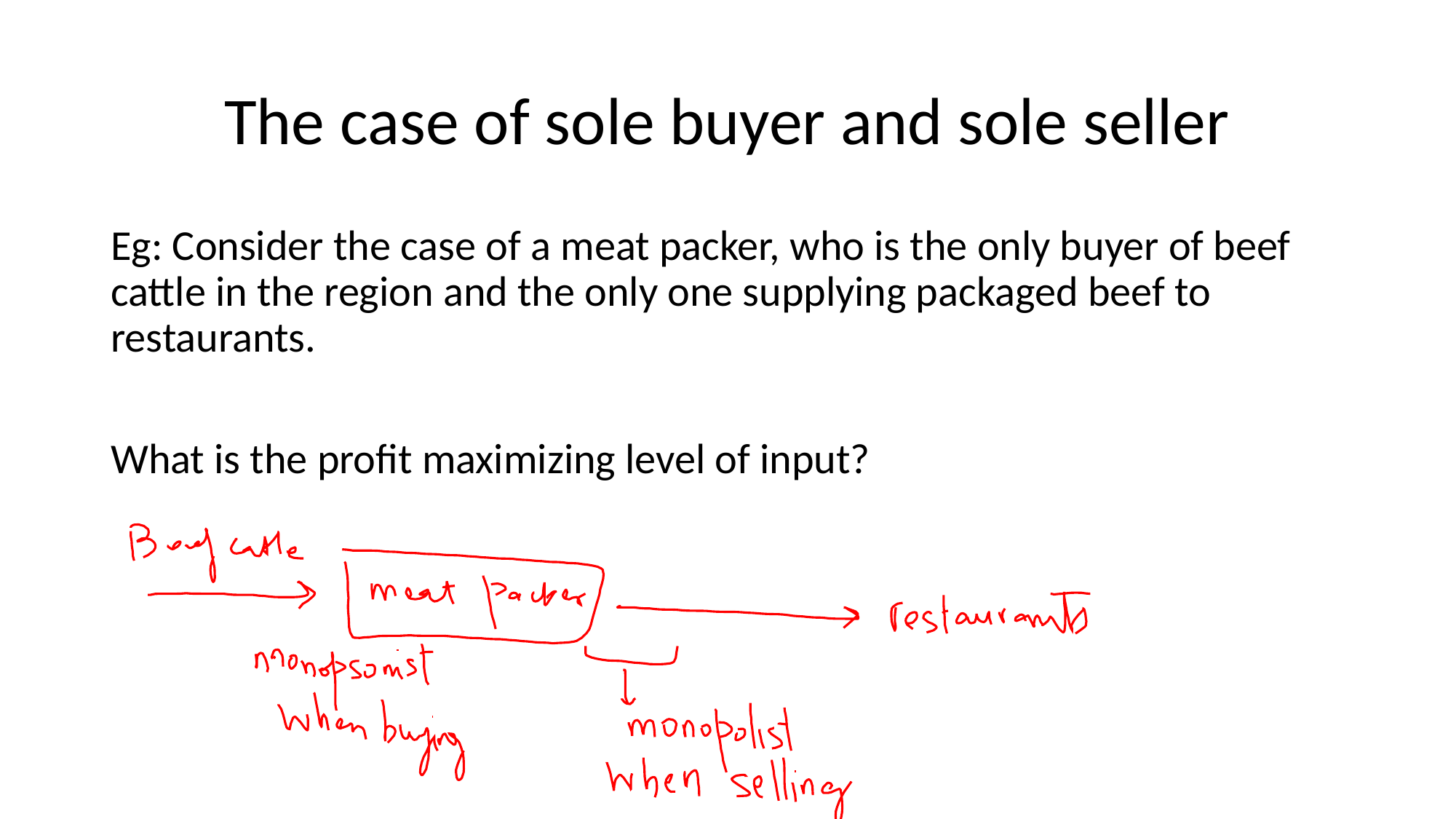

# The case of sole buyer and sole seller
Eg: Consider the case of a meat packer, who is the only buyer of beef cattle in the region and the only one supplying packaged beef to restaurants.

What is the profit maximizing level of input?